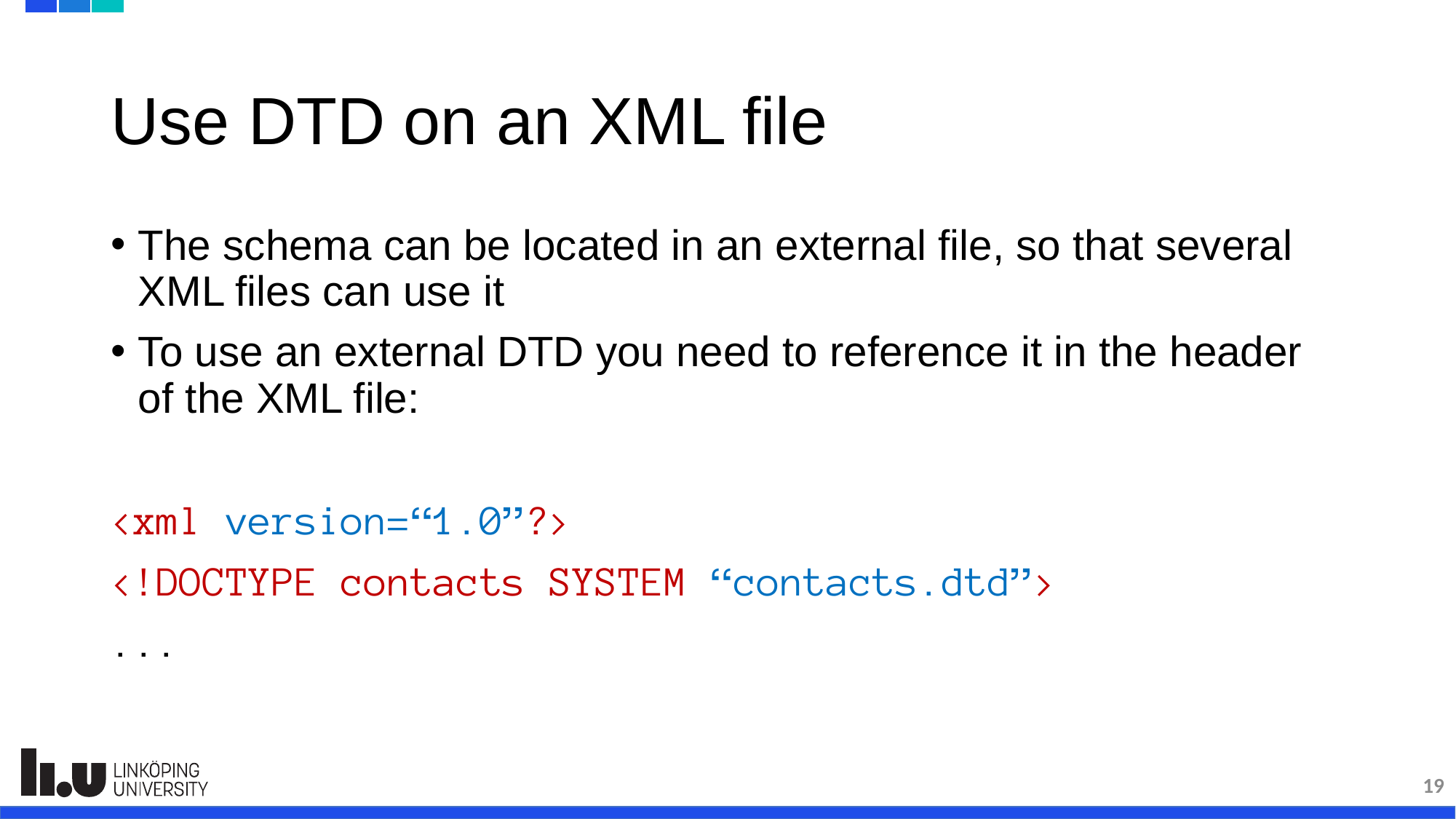

# Use DTD on an XML file
The schema can be located in an external file, so that several XML files can use it
To use an external DTD you need to reference it in the header of the XML file:

<xml version=“1.0”?>
<!DOCTYPE contacts SYSTEM “contacts.dtd”>
...
19